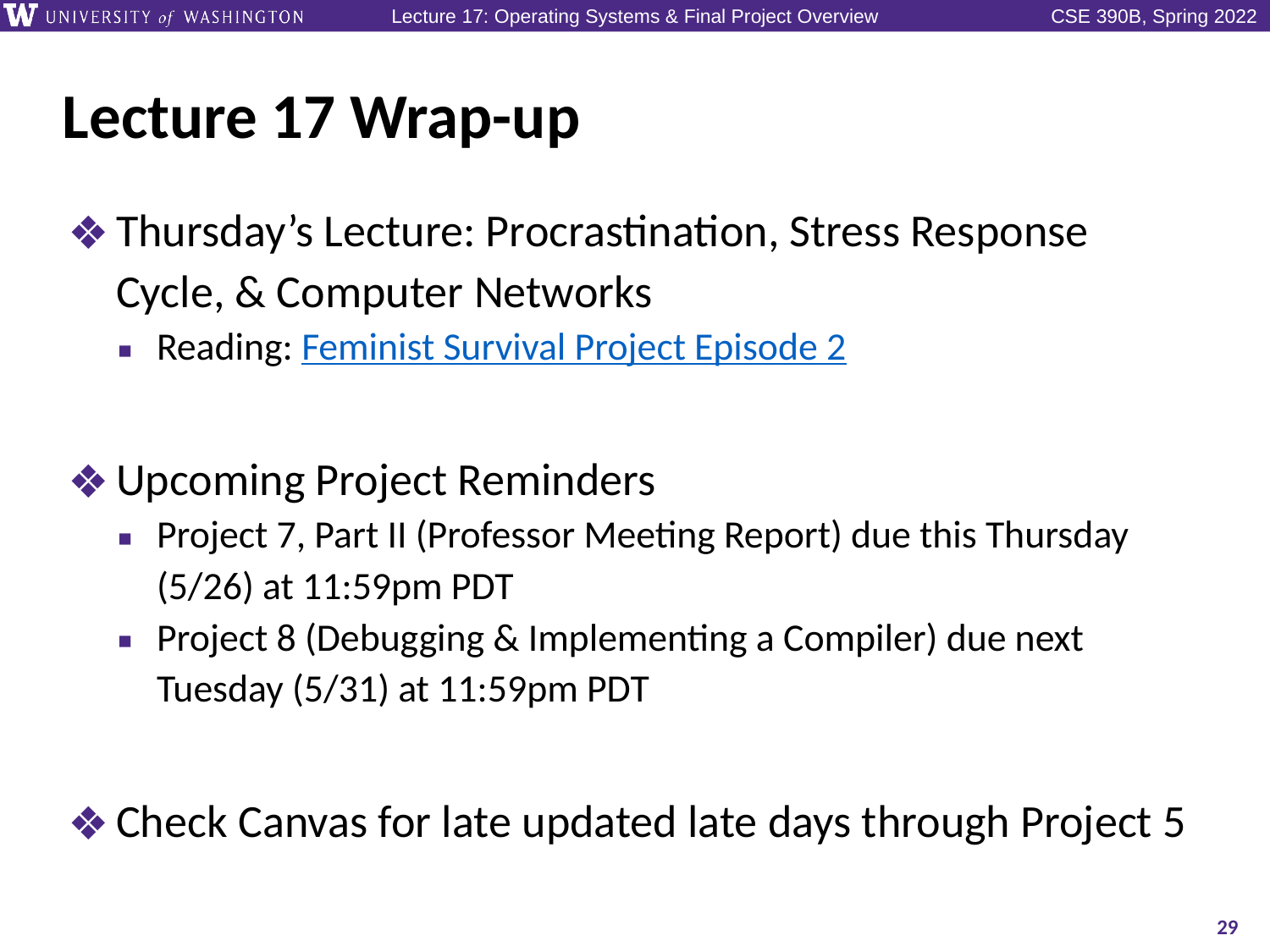

# Lecture 17 Wrap-up
Thursday’s Lecture: Procrastination, Stress Response Cycle, & Computer Networks
Reading: Feminist Survival Project Episode 2

Upcoming Project Reminders
Project 7, Part II (Professor Meeting Report) due this Thursday (5/26) at 11:59pm PDT
Project 8 (Debugging & Implementing a Compiler) due next Tuesday (5/31) at 11:59pm PDT

Check Canvas for late updated late days through Project 5
29